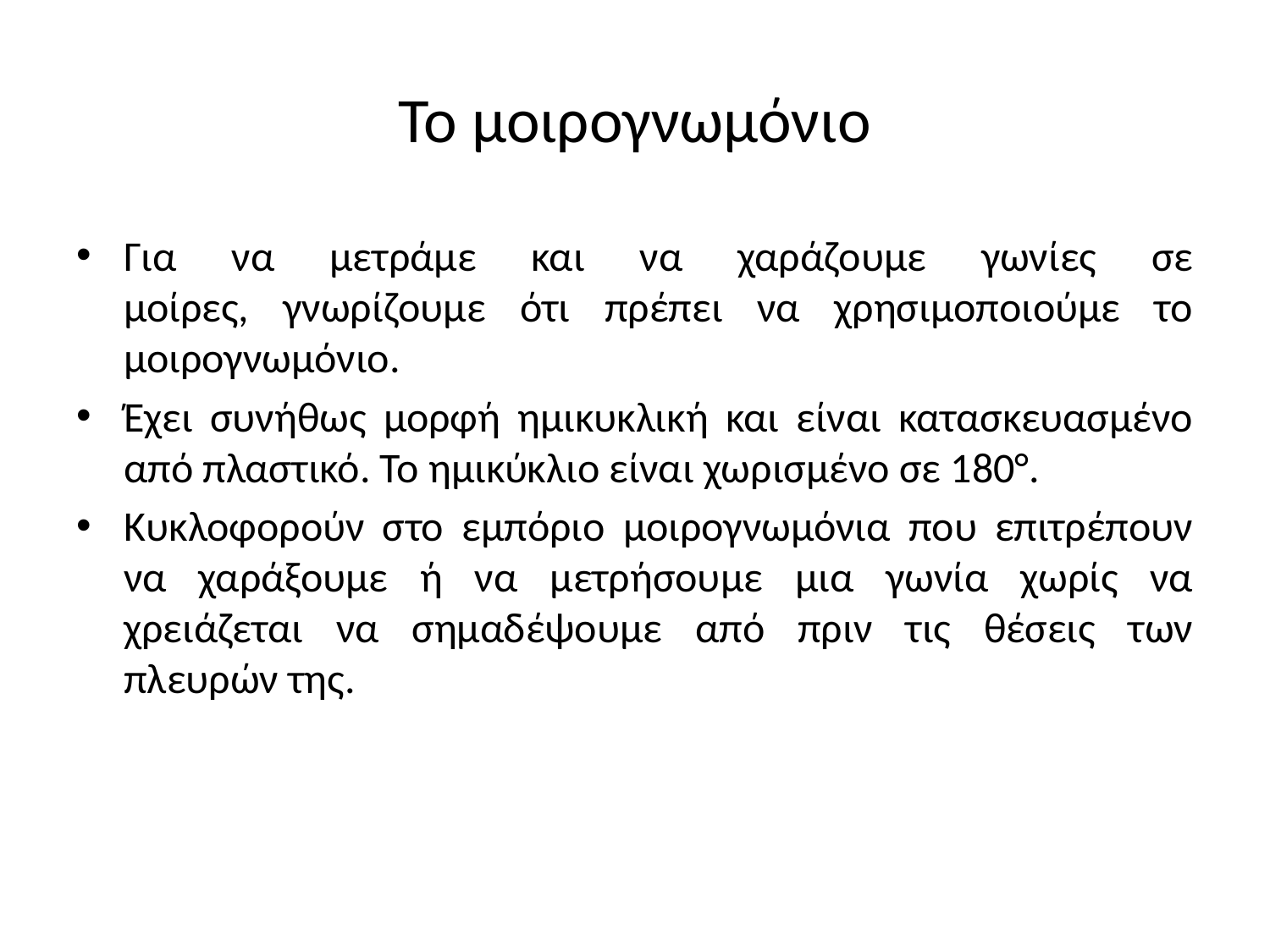

# Το μοιρογνωμόνιο
Για να μετράμε και να χαράζουμε γωνίες σε
μοίρες, γνωρίζουμε ότι πρέπει να χρησιμοποιούμε το μοιρογνωμόνιο.
Έχει συνήθως μορφή ημικυκλική και είναι κατασκευασμένο από πλαστικό. Το ημικύκλιο είναι χωρισμένο σε 180°.
Κυκλοφορούν στο εμπόριο μοιρογνωμόνια που επιτρέπουν να χαράξουμε ή να μετρήσουμε μια γωνία χωρίς να χρειάζεται να σημαδέψουμε από πριν τις θέσεις των πλευρών της.